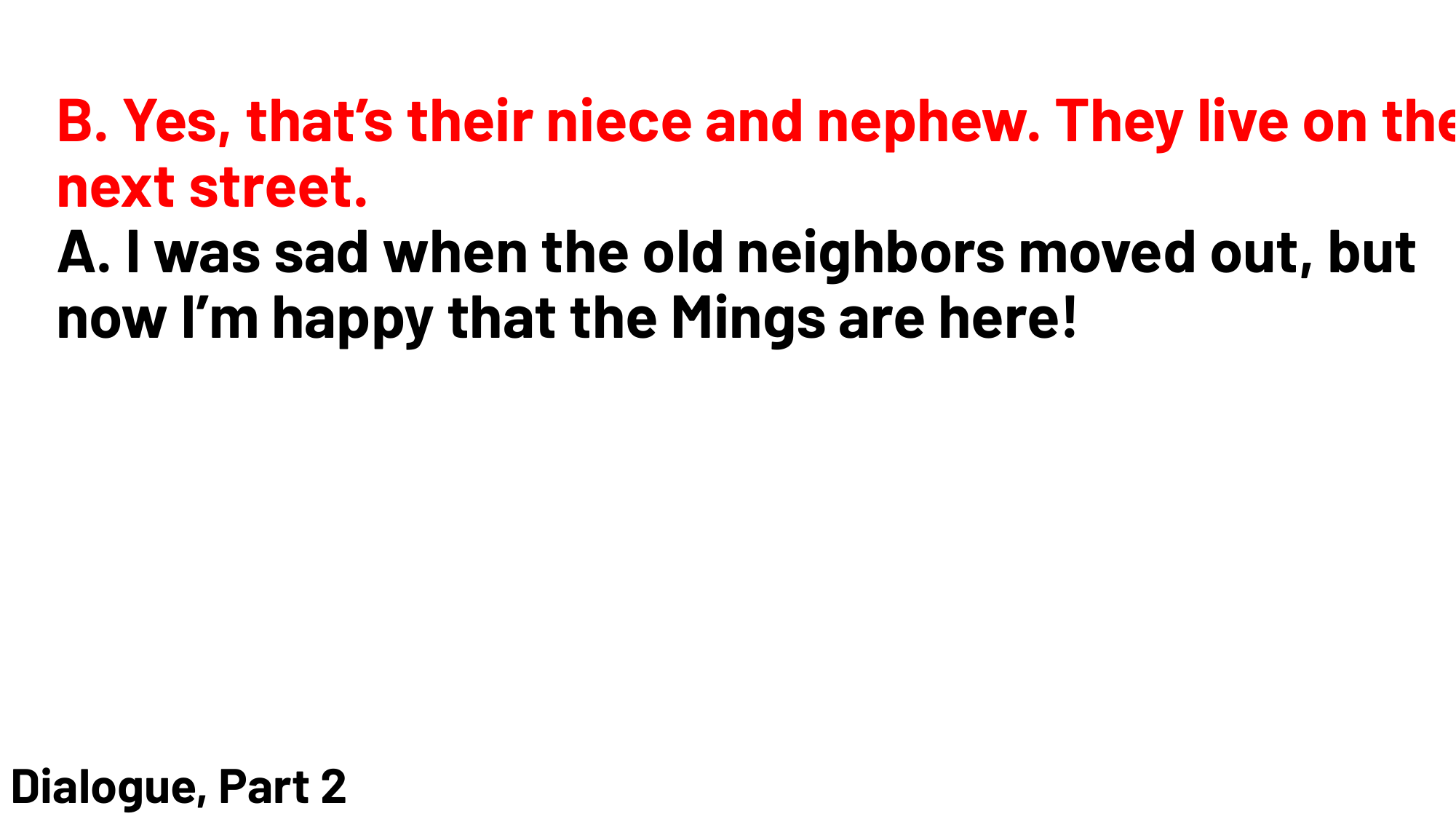

# B. Yes, that’s their niece and nephew. They live on the next street. A. I was sad when the old neighbors moved out, but now I’m happy that the Mings are here!
Dialogue, Part 2